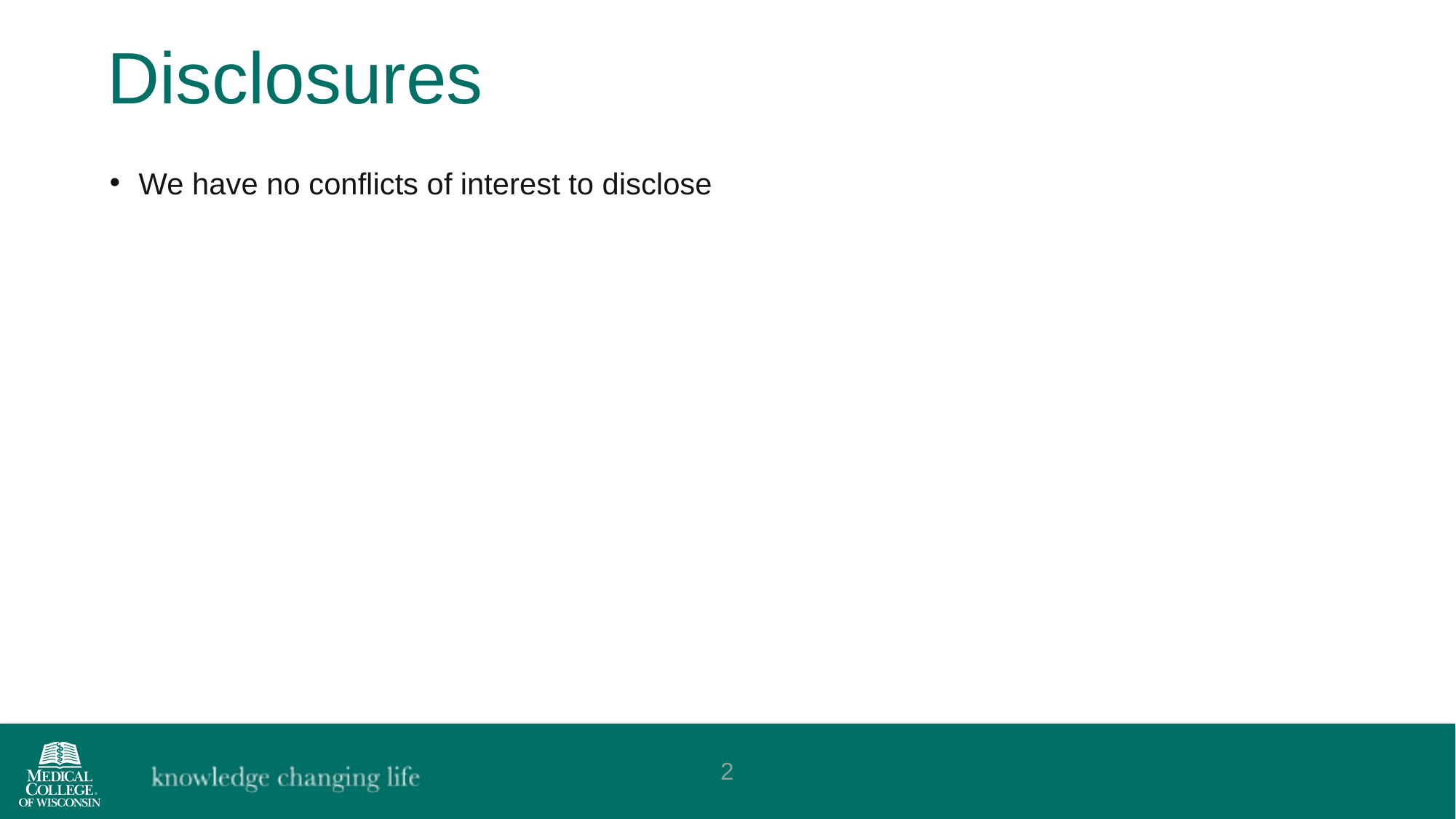

Disclosures
 We have no conflicts of interest to disclose
2